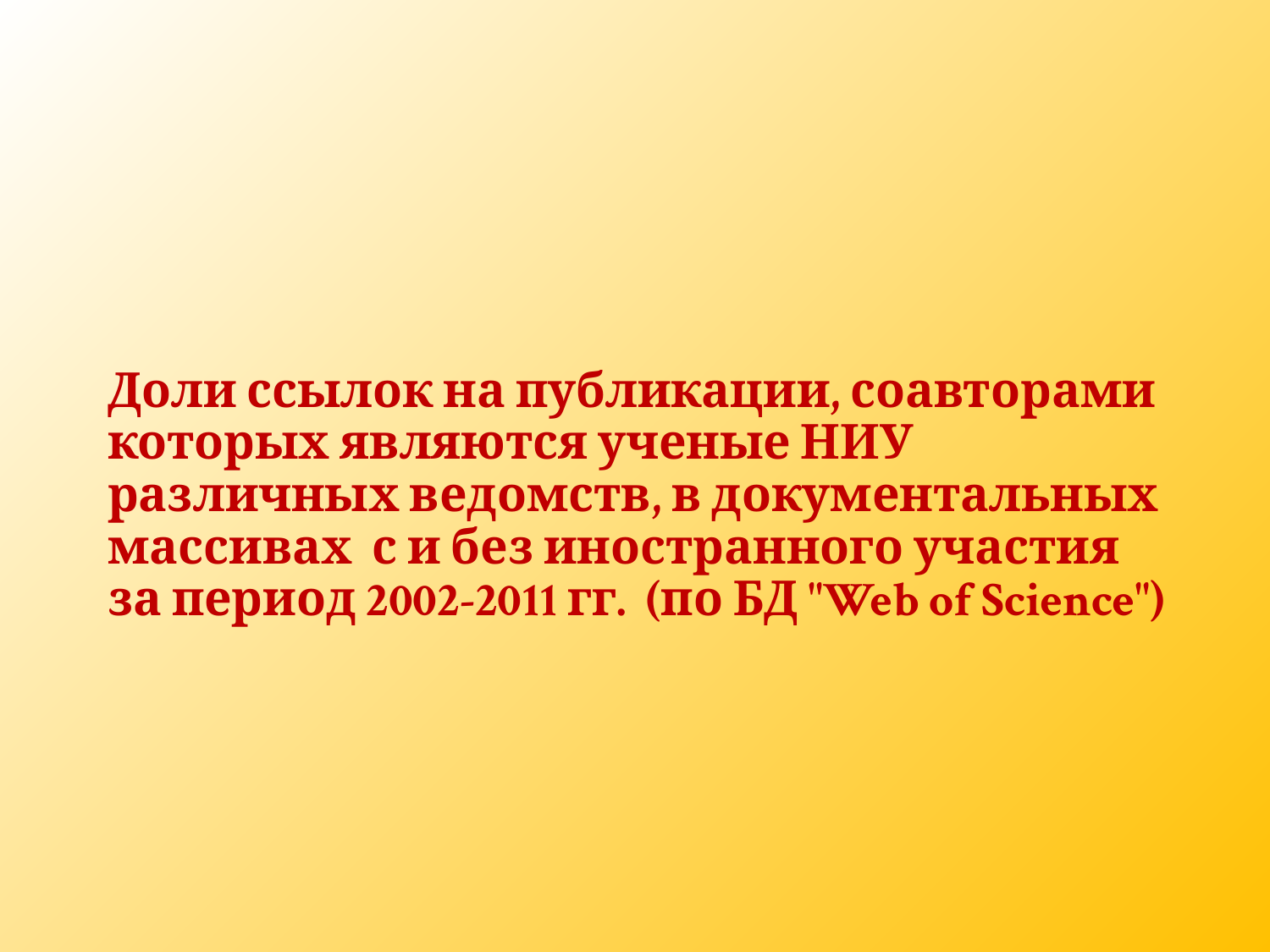

# Доли ссылок на публикации, соавторами которых являются ученые НИУ различных ведомств, в документальных массивах  с и без иностранного участия за период 2002-2011 гг.  (по БД "Web of Science")